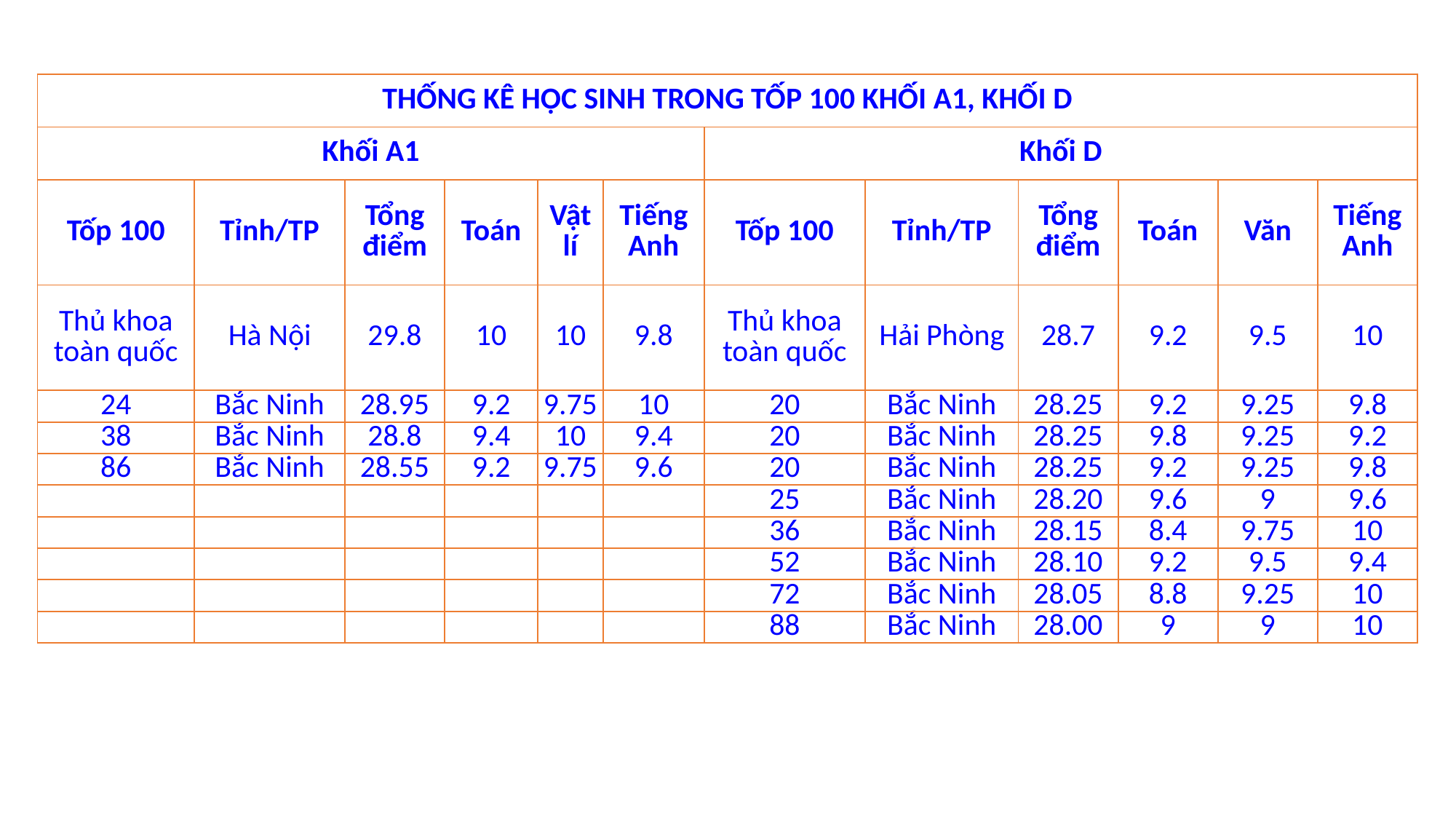

| THỐNG KÊ HỌC SINH TRONG TỐP 100 KHỐI A1, KHỐI D |  |  |  |  |  |  |  |  |  |  |  |
| --- | --- | --- | --- | --- | --- | --- | --- | --- | --- | --- | --- |
| Khối A1 |  |  |  |  |  | Khối D |  |  |  |  |  |
| Tốp 100 | Tỉnh/TP | Tổng điểm | Toán | Vật lí | Tiếng Anh | Tốp 100 | Tỉnh/TP | Tổng điểm | Toán | Văn | Tiếng Anh |
| Thủ khoa toàn quốc | Hà Nội | 29.8 | 10 | 10 | 9.8 | Thủ khoa toàn quốc | Hải Phòng | 28.7 | 9.2 | 9.5 | 10 |
| 24 | Bắc Ninh | 28.95 | 9.2 | 9.75 | 10 | 20 | Bắc Ninh | 28.25 | 9.2 | 9.25 | 9.8 |
| 38 | Bắc Ninh | 28.8 | 9.4 | 10 | 9.4 | 20 | Bắc Ninh | 28.25 | 9.8 | 9.25 | 9.2 |
| 86 | Bắc Ninh | 28.55 | 9.2 | 9.75 | 9.6 | 20 | Bắc Ninh | 28.25 | 9.2 | 9.25 | 9.8 |
|  |  |  |  |  |  | 25 | Bắc Ninh | 28.20 | 9.6 | 9 | 9.6 |
|  |  |  |  |  |  | 36 | Bắc Ninh | 28.15 | 8.4 | 9.75 | 10 |
|  |  |  |  |  |  | 52 | Bắc Ninh | 28.10 | 9.2 | 9.5 | 9.4 |
|  |  |  |  |  |  | 72 | Bắc Ninh | 28.05 | 8.8 | 9.25 | 10 |
|  |  |  |  |  |  | 88 | Bắc Ninh | 28.00 | 9 | 9 | 10 |